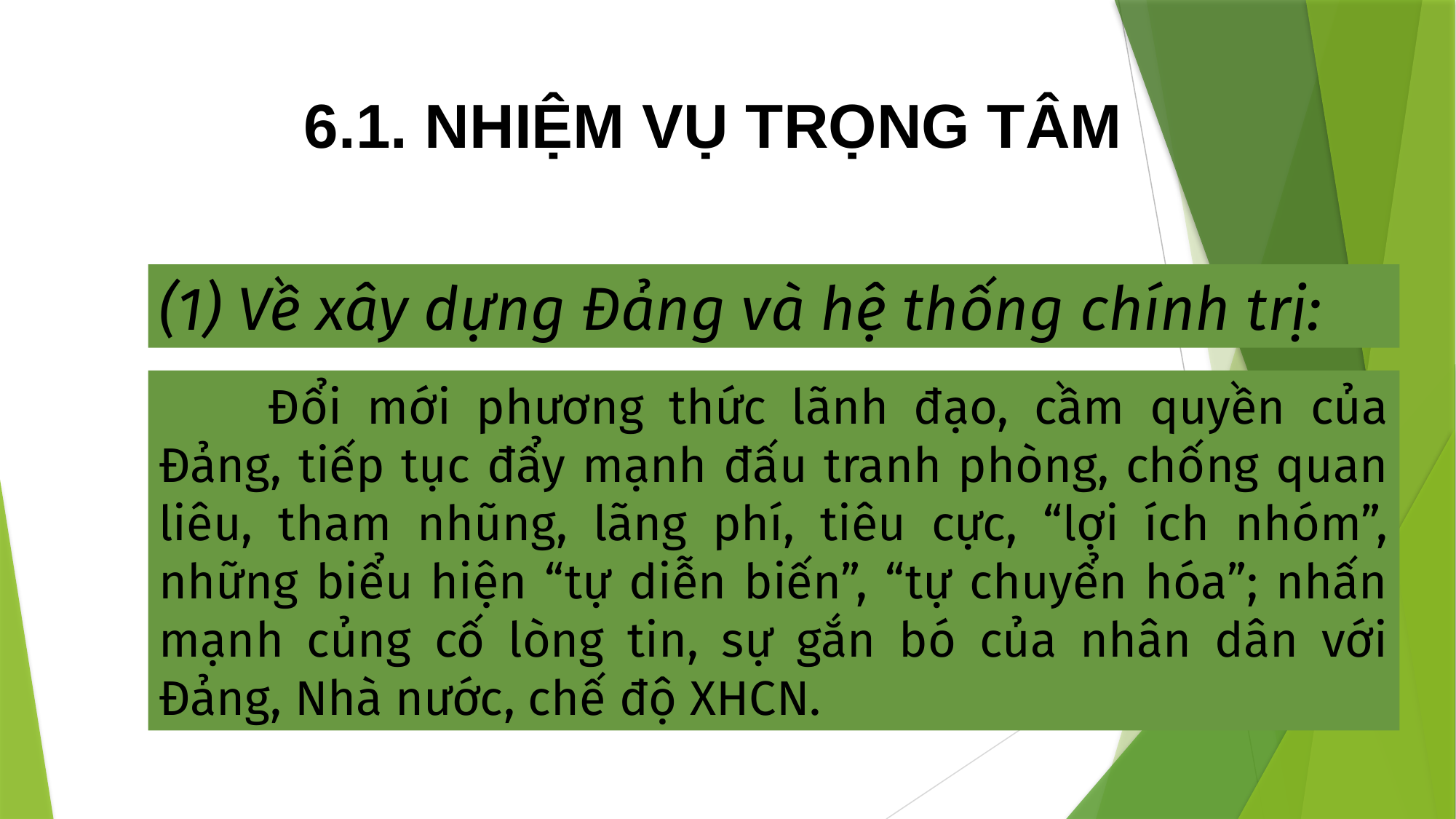

6.1. NHIỆM VỤ TRỌNG TÂM
(1) Về xây dựng Đảng và hệ thống chính trị:
	Đổi mới phương thức lãnh đạo, cầm quyền của Đảng, tiếp tục đẩy mạnh đấu tranh phòng, chống quan liêu, tham nhũng, lãng phí, tiêu cực, “lợi ích nhóm”, những biểu hiện “tự diễn biến”, “tự chuyển hóa”; nhấn mạnh củng cố lòng tin, sự gắn bó của nhân dân với Đảng, Nhà nước, chế độ XHCN.